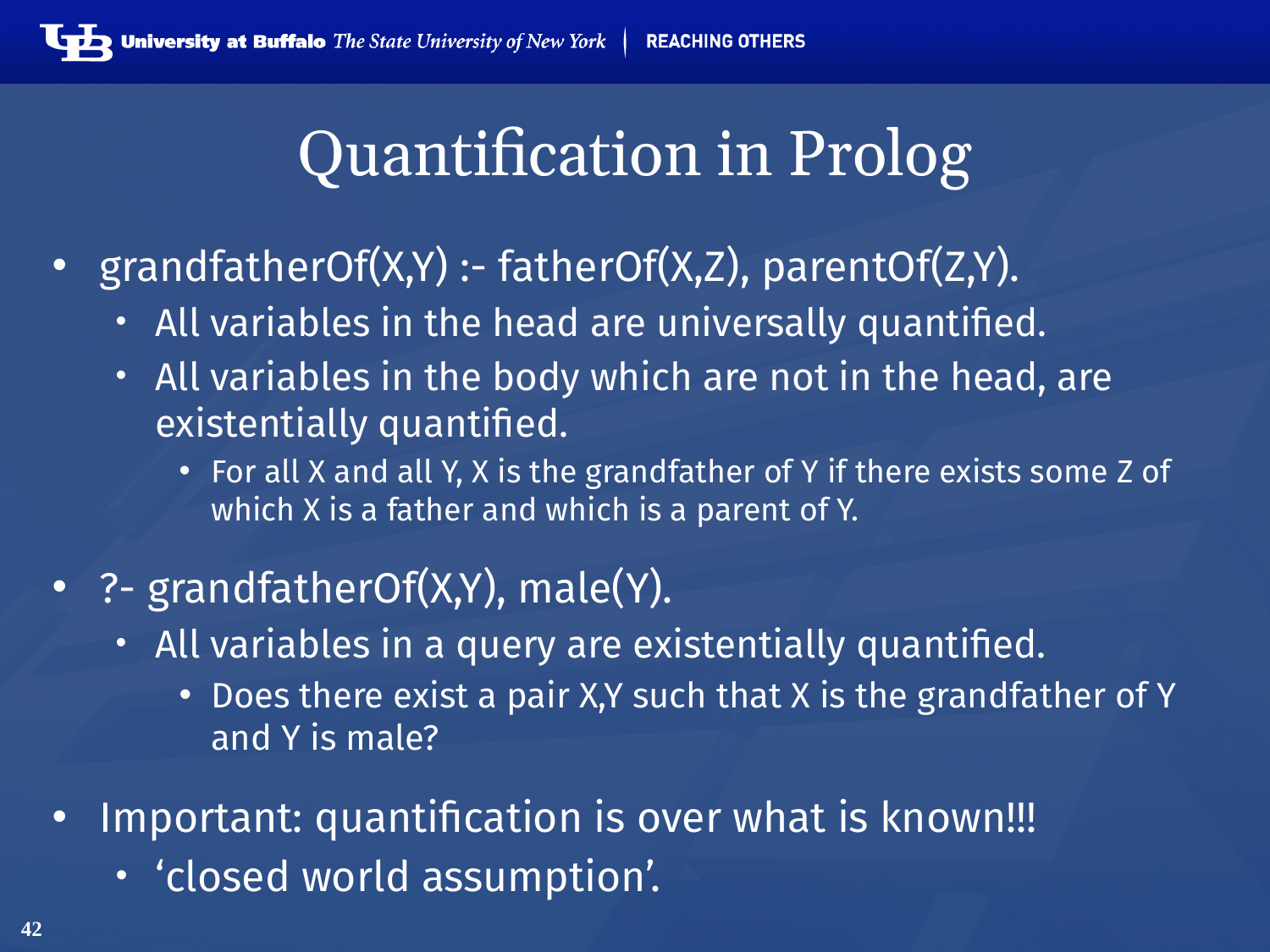

# Quantification in Prolog
grandfatherOf(X,Y) :- fatherOf(X,Z), parentOf(Z,Y).
All variables in the head are universally quantified.
All variables in the body which are not in the head, are existentially quantified.
For all X and all Y, X is the grandfather of Y if there exists some Z of which X is a father and which is a parent of Y.

?- grandfatherOf(X,Y), male(Y).
All variables in a query are existentially quantified.
Does there exist a pair X,Y such that X is the grandfather of Y and Y is male?

Important: quantification is over what is known!!!
‘closed world assumption’.
42